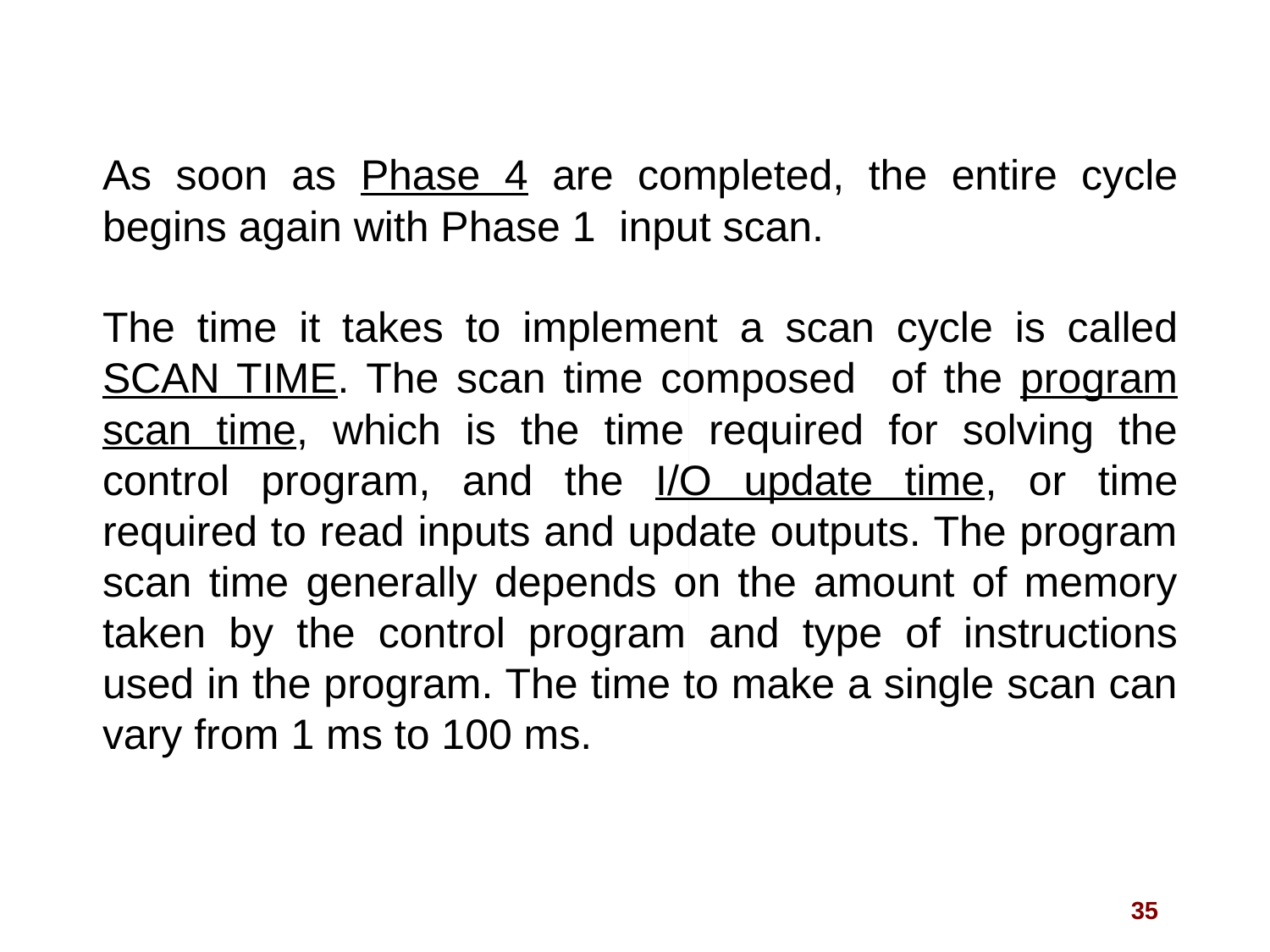

As soon as Phase 4 are completed, the entire cycle begins again with Phase 1  input scan.

The time it takes to implement a scan cycle is called SCAN TIME. The scan time composed  of the program scan time, which is the time required for solving the control program, and the I/O update time, or time required to read inputs and update outputs. The program scan time generally depends on the amount of memory taken by the control program and type of instructions used in the program. The time to make a single scan can vary from 1 ms to 100 ms.

35